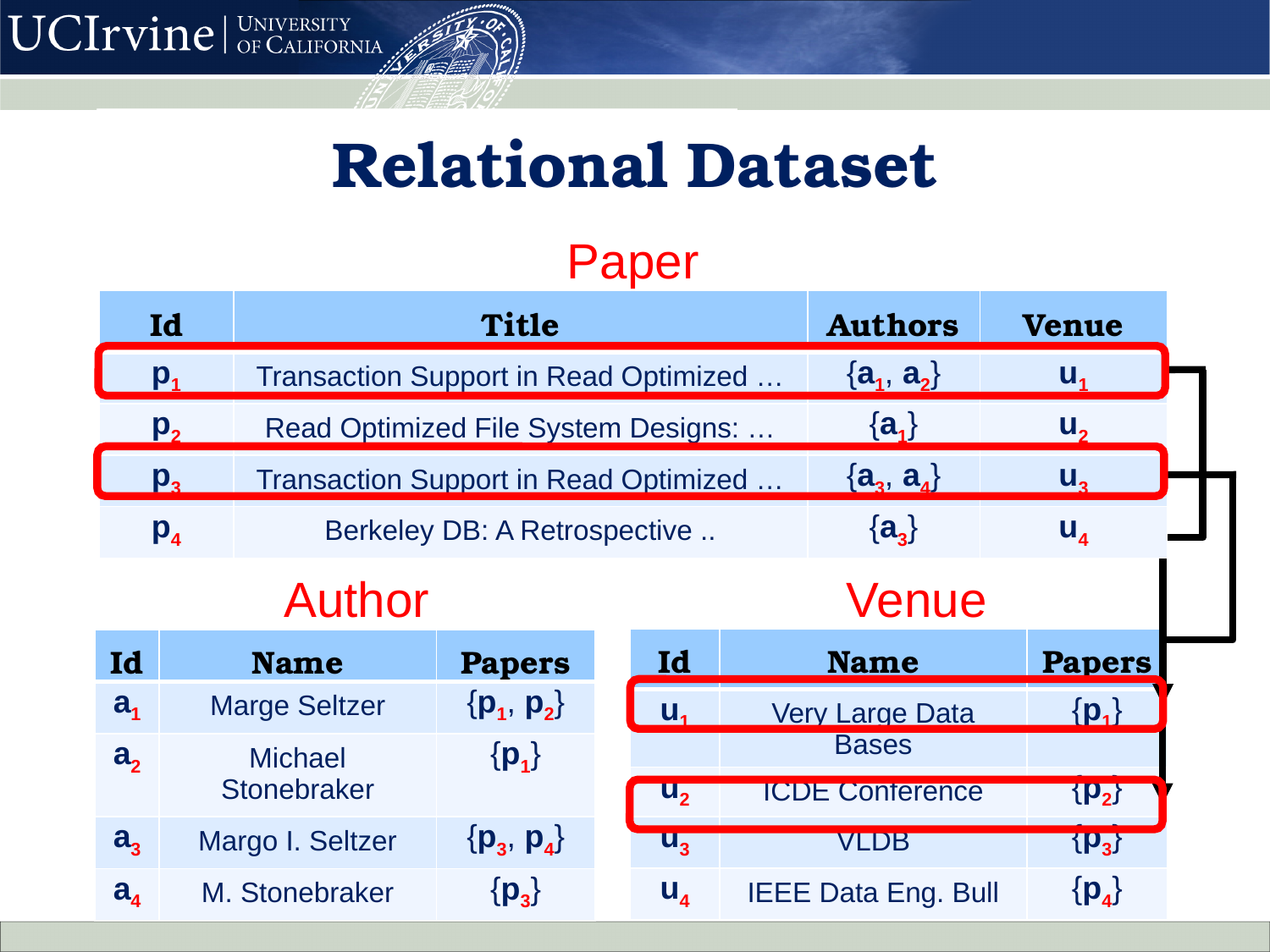

Relational Dataset
Paper
| Id | Title | Authors | Venue |
| --- | --- | --- | --- |
| p1 | Transaction Support in Read Optimized … | {a1, a2} | u1 |
| p2 | Read Optimized File System Designs: … | {a1} | u2 |
| p3 | Transaction Support in Read Optimized … | {a3, a4} | u3 |
| p4 | Berkeley DB: A Retrospective .. | {a3} | u4 |

	    Author			        Venue
| Id | Name | Papers |
| --- | --- | --- |
| u1 | Very Large Data Bases | {p1} |
| u2 | ICDE Conference | {p2} |
| u3 | VLDB | {p3} |
| u4 | IEEE Data Eng. Bull | {p4} |
| Id | Name | Papers |
| --- | --- | --- |
| a1 | Marge Seltzer | {p1, p2} |
| a2 | Michael Stonebraker | {p1} |
| a3 | Margo I. Seltzer | {p3, p4} |
| a4 | M. Stonebraker | {p3} |